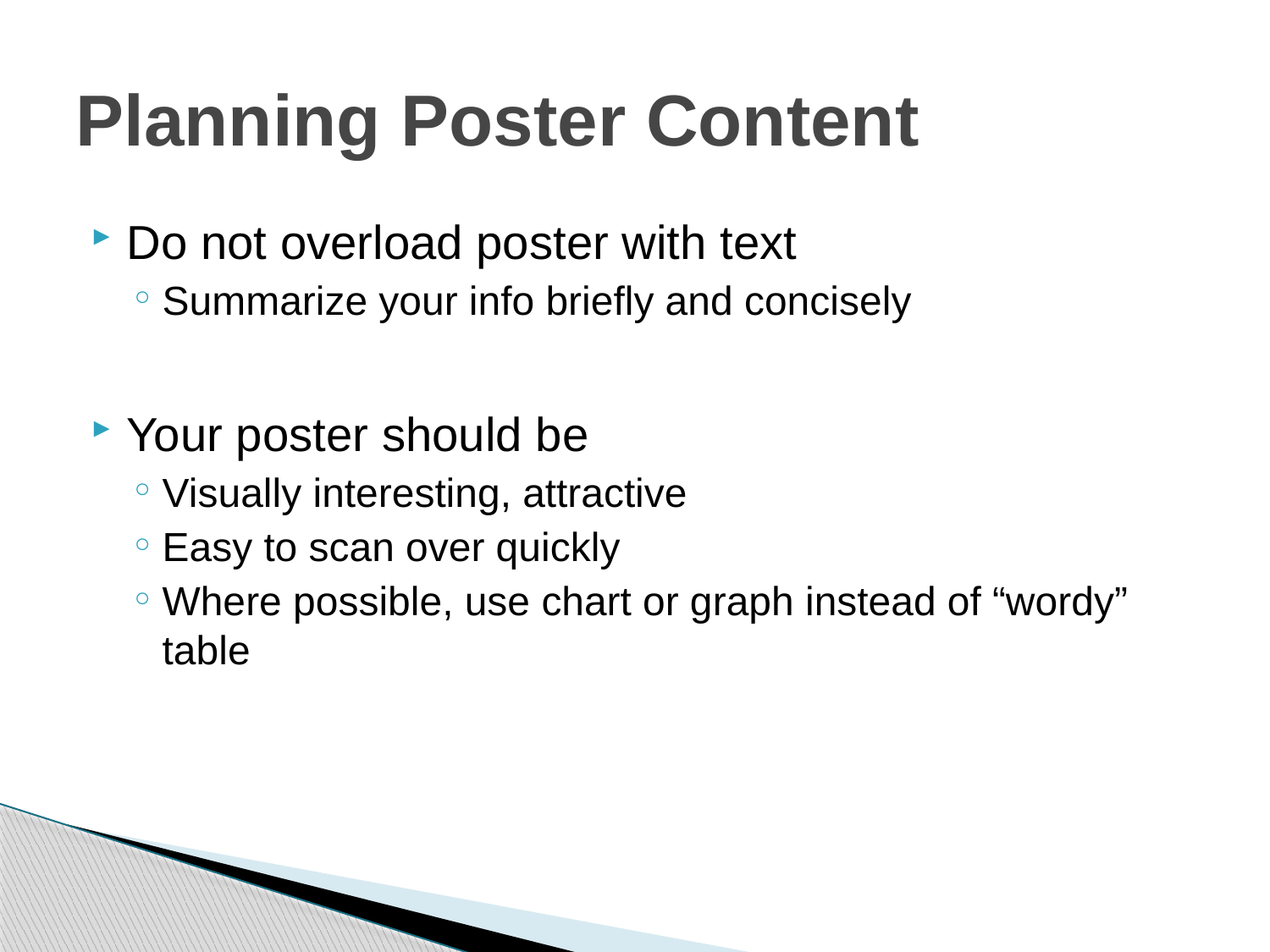

# Planning Poster Content
Do not overload poster with text
Summarize your info briefly and concisely

Your poster should be
Visually interesting, attractive
Easy to scan over quickly
Where possible, use chart or graph instead of “wordy” table